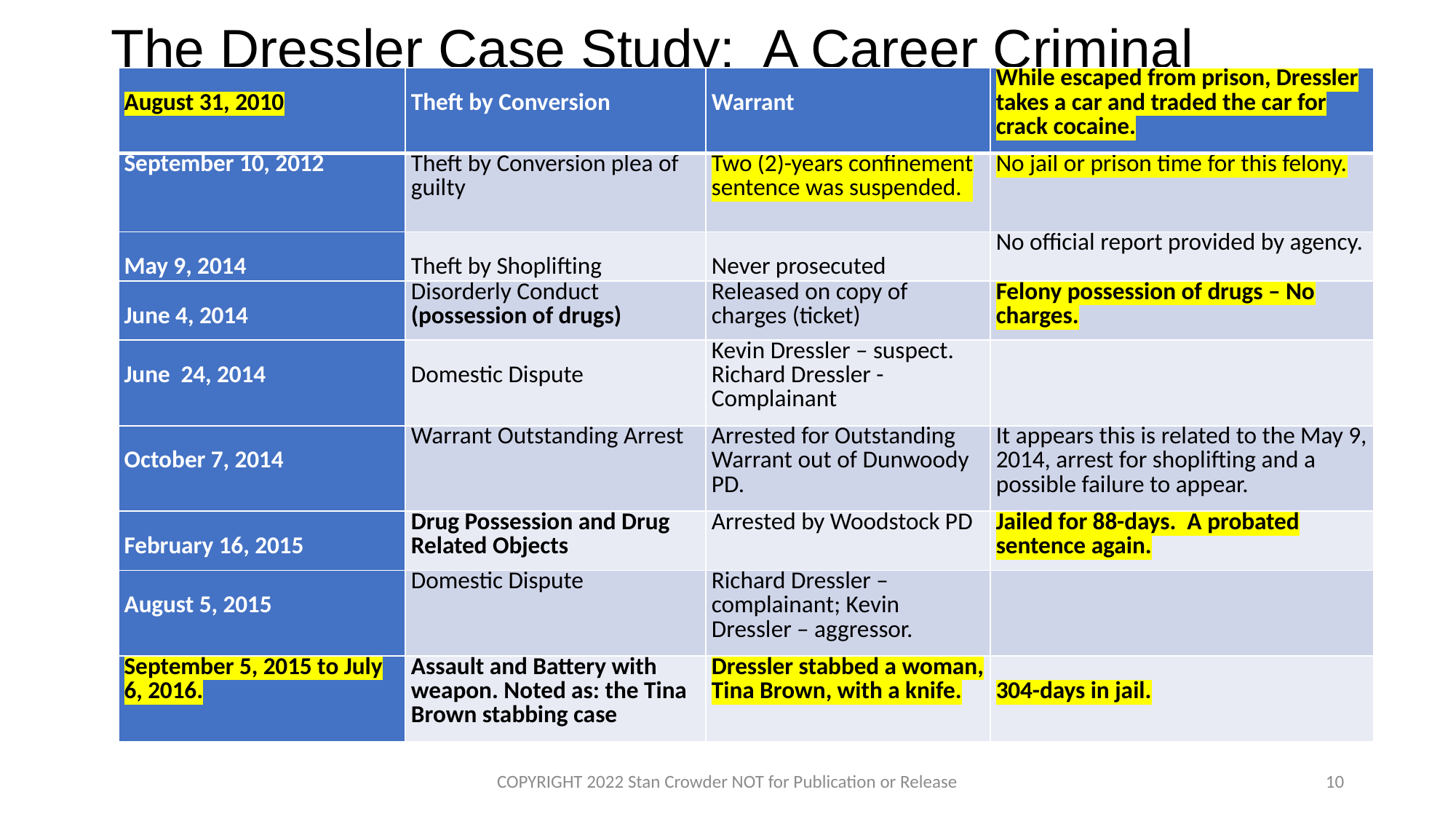

# The Dressler Case Study:  A Career Criminal
| August 31, 2010 | Theft by Conversion | Warrant | While escaped from prison, Dressler takes a car and traded the car for crack cocaine. |
| --- | --- | --- | --- |
| September 10, 2012 | Theft by Conversion plea of guilty | Two (2)-years confinement sentence was suspended. | No jail or prison time for this felony. |
| May 9, 2014 | Theft by Shoplifting | Never prosecuted | No official report provided by agency. |
| June 4, 2014 | Disorderly Conduct (possession of drugs) | Released on copy of charges (ticket) | Felony possession of drugs – No charges. |
| June 24, 2014 | Domestic Dispute | Kevin Dressler – suspect. Richard Dressler - Complainant |  |
| October 7, 2014 | Warrant Outstanding Arrest | Arrested for Outstanding Warrant out of Dunwoody PD. | It appears this is related to the May 9, 2014, arrest for shoplifting and a possible failure to appear. |
| February 16, 2015 | Drug Possession and Drug Related Objects | Arrested by Woodstock PD | Jailed for 88-days. A probated sentence again. |
| August 5, 2015 | Domestic Dispute | Richard Dressler – complainant; Kevin Dressler – aggressor. |  |
| September 5, 2015 to July 6, 2016. | Assault and Battery with weapon. Noted as: the Tina Brown stabbing case | Dressler stabbed a woman, Tina Brown, with a knife. | 304-days in jail. |
COPYRIGHT 2022 Stan Crowder NOT for Publication or Release
10